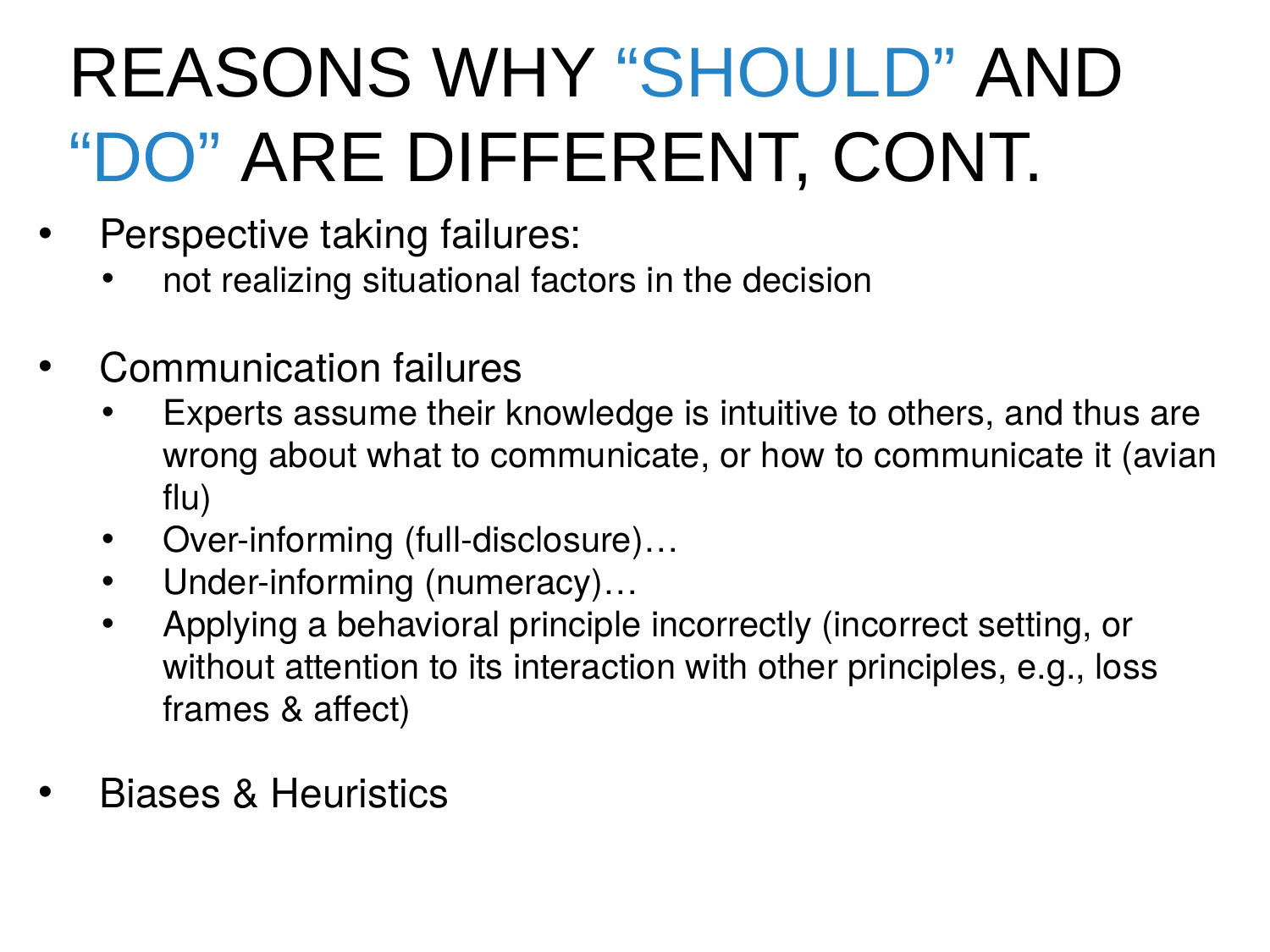

REASONS WHY “SHOULD” AND “DO” ARE DIFFERENT, CONT.
Perspective taking failures:
not realizing situational factors in the decision

Communication failures
Experts assume their knowledge is intuitive to others, and thus are wrong about what to communicate, or how to communicate it (avian flu)
Over-informing (full-disclosure)…
Under-informing (numeracy)…
Applying a behavioral principle incorrectly (incorrect setting, or without attention to its interaction with other principles, e.g., loss frames & affect)

Biases & Heuristics